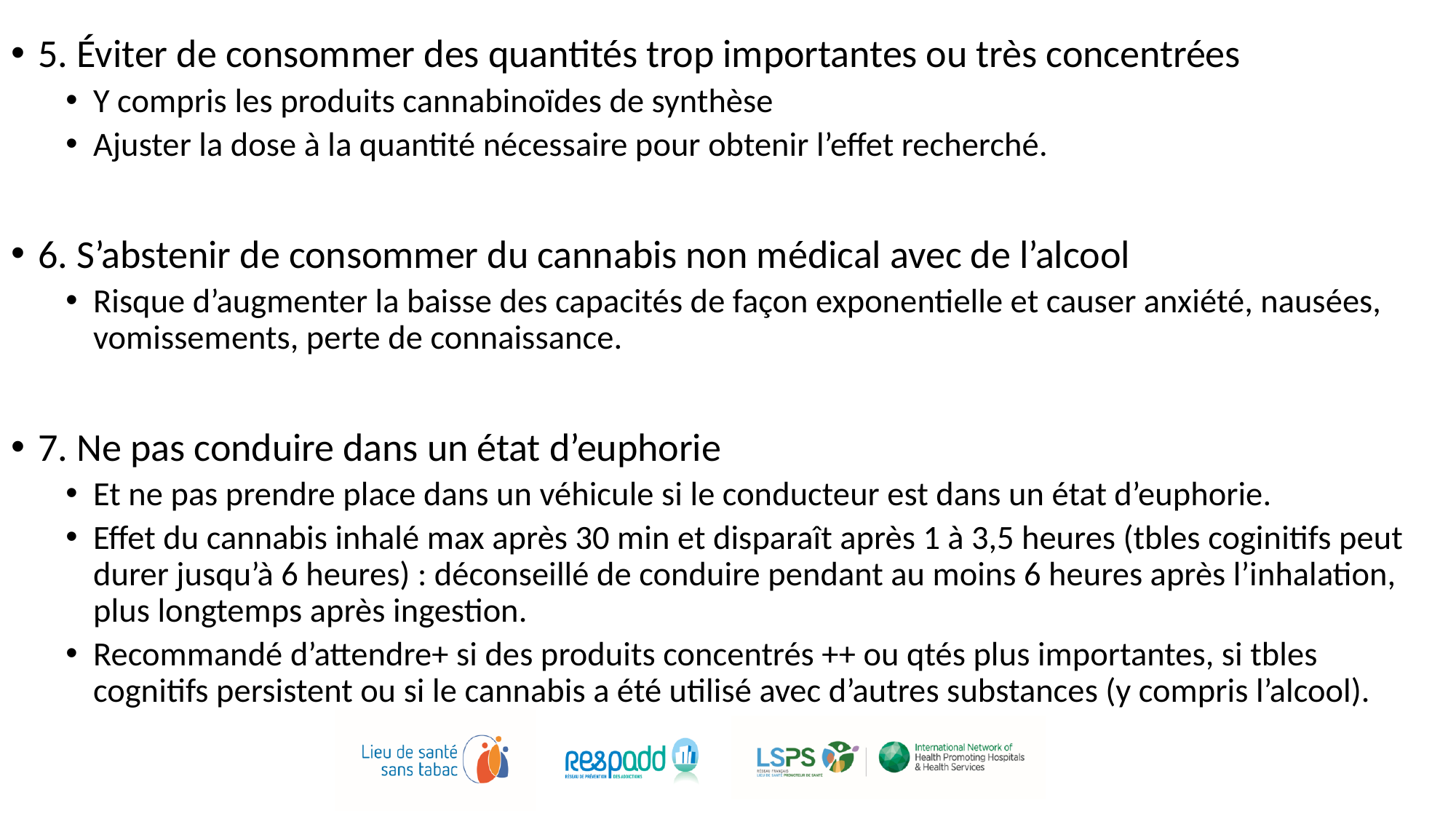

5. Éviter de consommer des quantités trop importantes ou très concentrées
Y compris les produits cannabinoïdes de synthèse
Ajuster la dose à la quantité nécessaire pour obtenir l’effet recherché.

6. S’abstenir de consommer du cannabis non médical avec de l’alcool
Risque d’augmenter la baisse des capacités de façon exponentielle et causer anxiété, nausées, vomissements, perte de connaissance.

7. Ne pas conduire dans un état d’euphorie
Et ne pas prendre place dans un véhicule si le conducteur est dans un état d’euphorie.
Effet du cannabis inhalé max après 30 min et disparaît après 1 à 3,5 heures (tbles coginitifs peut durer jusqu’à 6 heures) : déconseillé de conduire pendant au moins 6 heures après l’inhalation, plus longtemps après ingestion.
Recommandé d’attendre+ si des produits concentrés ++ ou qtés plus importantes, si tbles cognitifs persistent ou si le cannabis a été utilisé avec d’autres substances (y compris l’alcool).
#